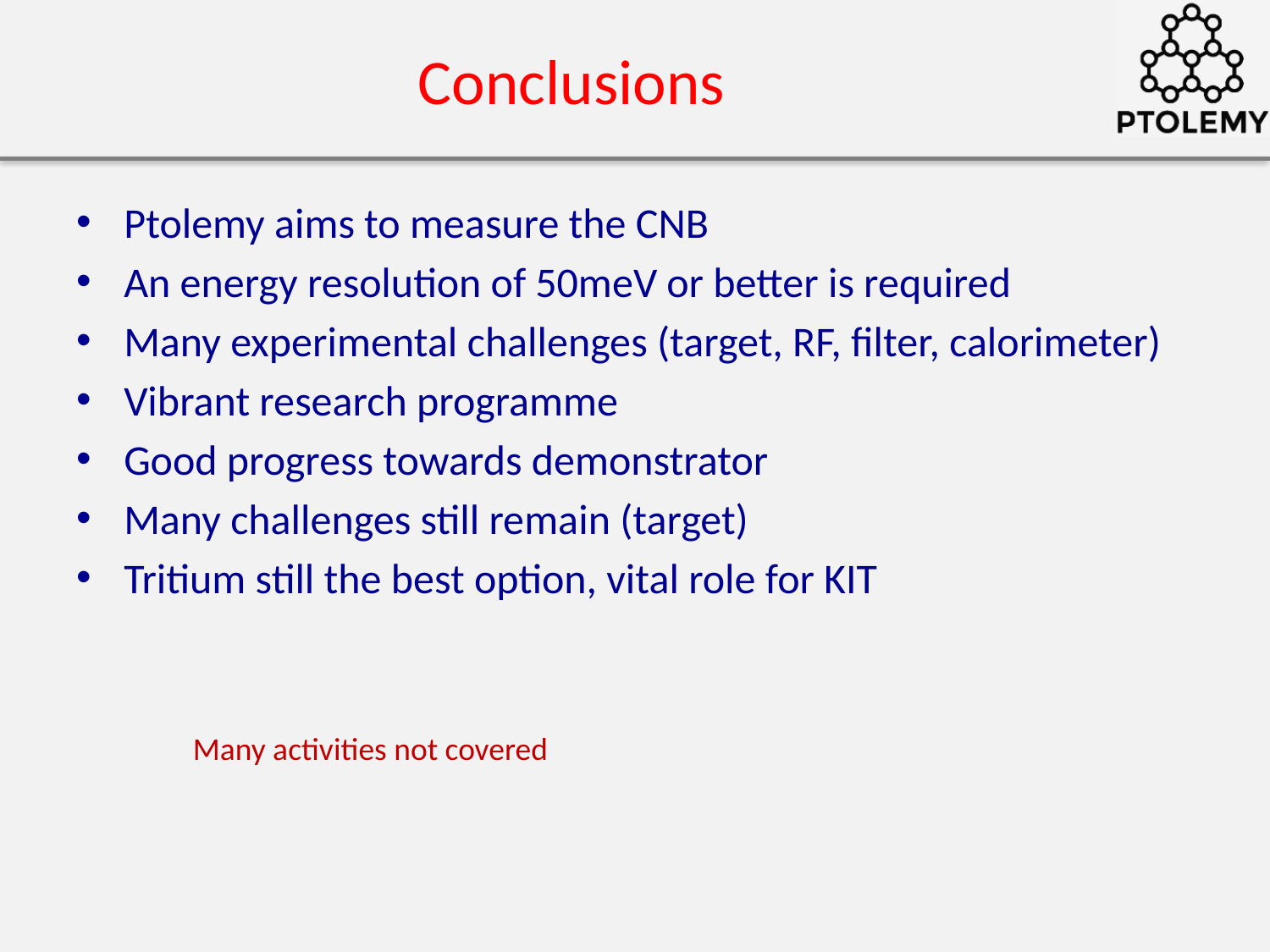

# Conclusions
Ptolemy aims to measure the CNB
An energy resolution of 50meV or better is required
Many experimental challenges (target, RF, filter, calorimeter)
Vibrant research programme
Good progress towards demonstrator
Many challenges still remain (target)
Tritium still the best option, vital role for KIT
Many activities not covered